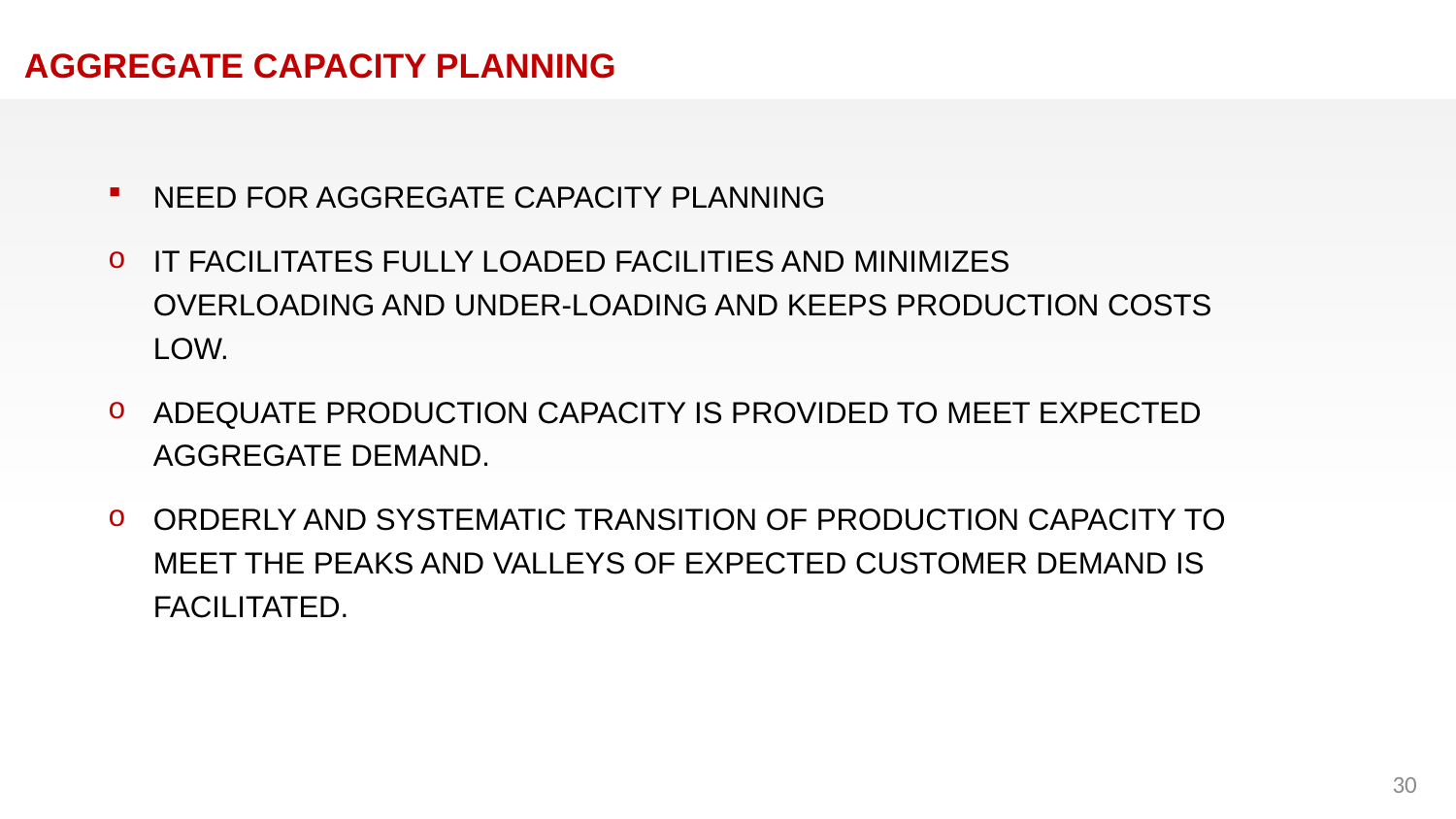

AGGREGATE CAPACITY PLANNING
NEED FOR AGGREGATE CAPACITY PLANNING
IT FACILITATES FULLY LOADED FACILITIES AND MINIMIZES OVERLOADING AND UNDER-LOADING AND KEEPS PRODUCTION COSTS LOW.
ADEQUATE PRODUCTION CAPACITY IS PROVIDED TO MEET EXPECTED AGGREGATE DEMAND.
ORDERLY AND SYSTEMATIC TRANSITION OF PRODUCTION CAPACITY TO MEET THE PEAKS AND VALLEYS OF EXPECTED CUSTOMER DEMAND IS FACILITATED.